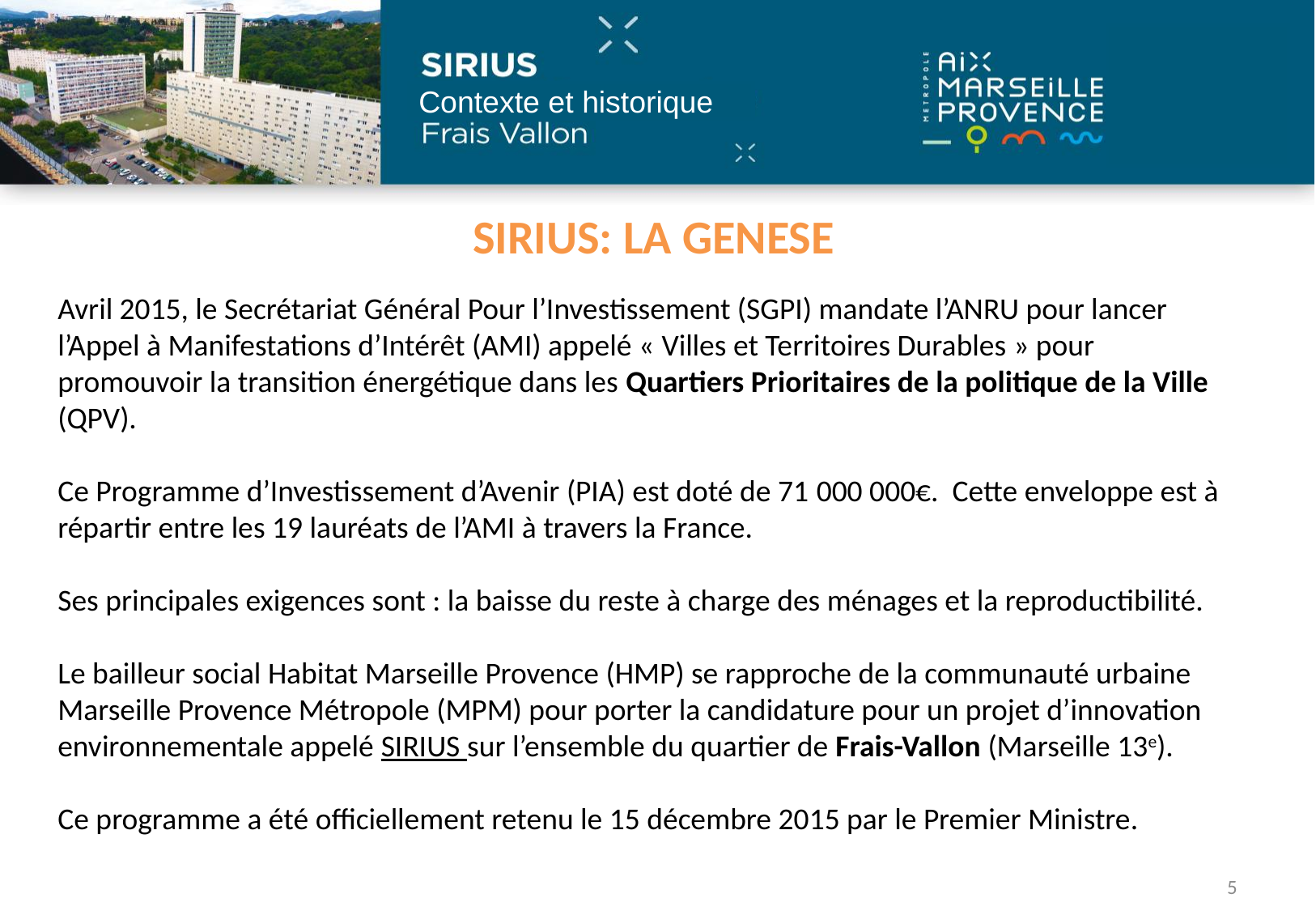

SIRIUS: la genese
Avril 2015, le Secrétariat Général Pour l’Investissement (SGPI) mandate l’ANRU pour lancer l’Appel à Manifestations d’Intérêt (AMI) appelé « Villes et Territoires Durables » pour promouvoir la transition énergétique dans les Quartiers Prioritaires de la politique de la Ville (QPV).

Ce Programme d’Investissement d’Avenir (PIA) est doté de 71 000 000€.  Cette enveloppe est à répartir entre les 19 lauréats de l’AMI à travers la France.

Ses principales exigences sont : la baisse du reste à charge des ménages et la reproductibilité.

Le bailleur social Habitat Marseille Provence (HMP) se rapproche de la communauté urbaine Marseille Provence Métropole (MPM) pour porter la candidature pour un projet d’innovation environnementale appelé SIRIUS sur l’ensemble du quartier de Frais-Vallon (Marseille 13e).

Ce programme a été officiellement retenu le 15 décembre 2015 par le Premier Ministre.
5